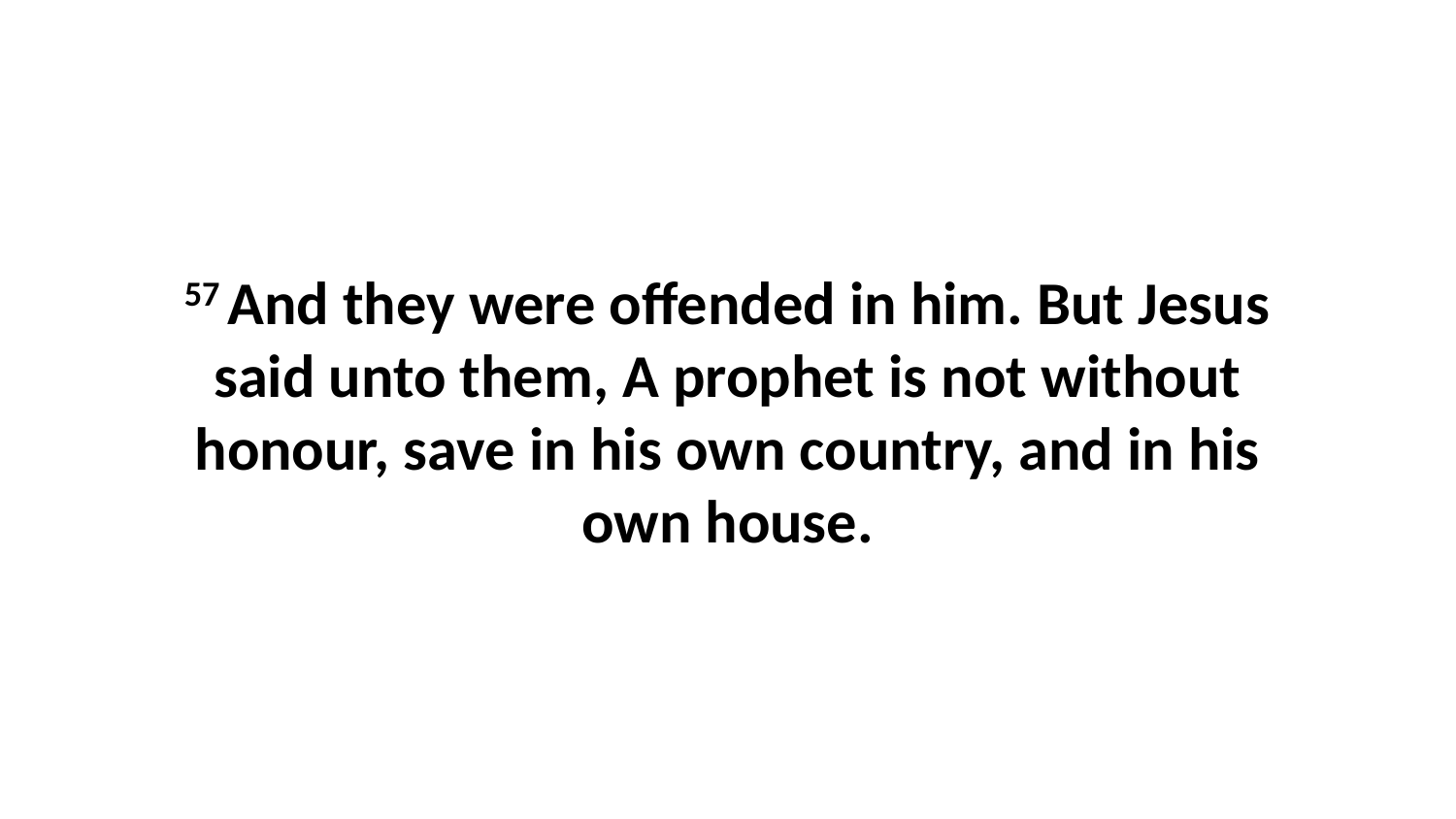

57 And they were offended in him. But Jesus said unto them, A prophet is not without honour, save in his own country, and in his own house.